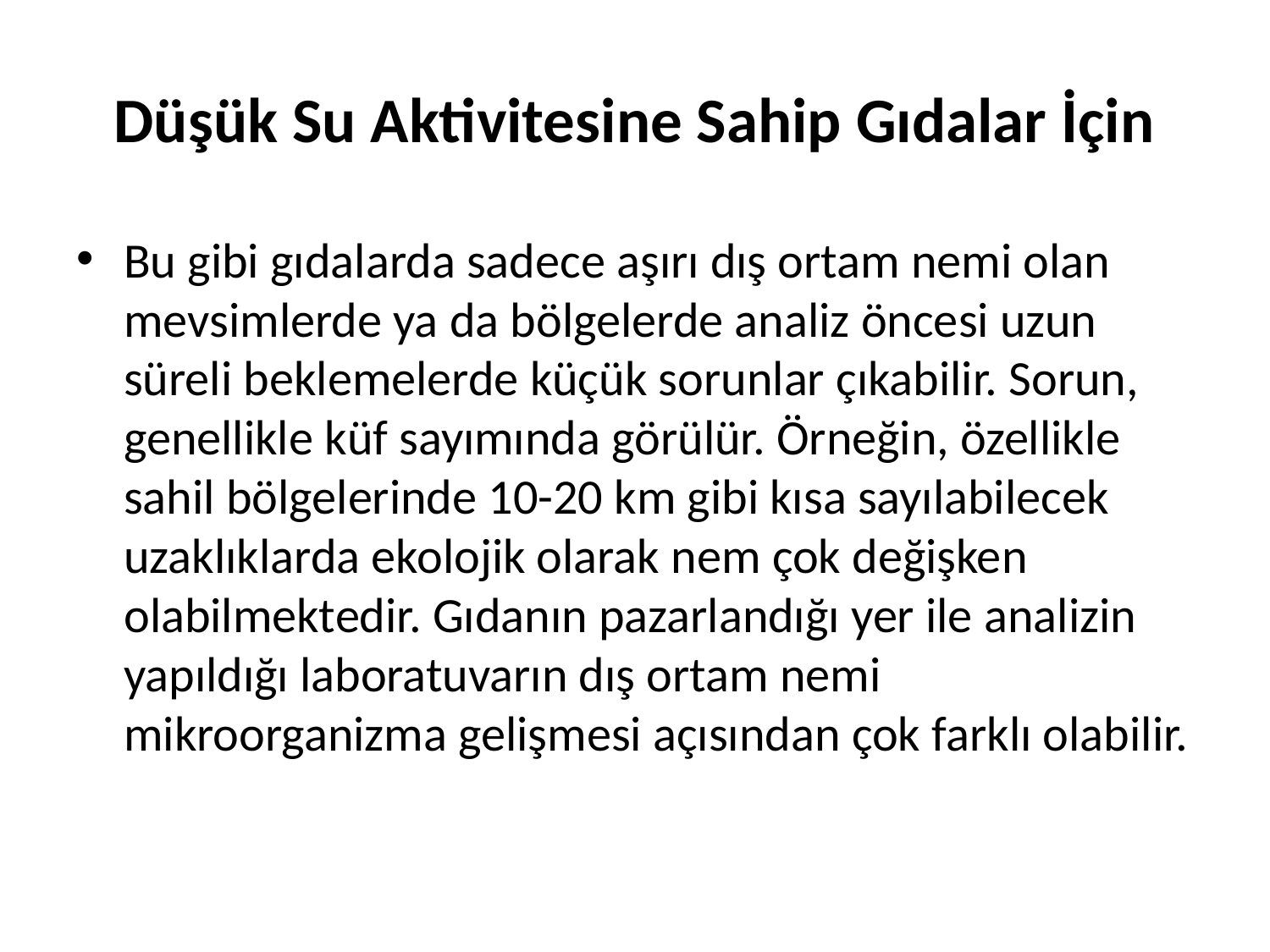

# Düşük Su Aktivitesine Sahip Gıdalar İçin
Bu gibi gıdalarda sadece aşırı dış ortam nemi olan mevsimlerde ya da bölgelerde analiz öncesi uzun süreli beklemelerde küçük sorunlar çıkabilir. Sorun, genellikle küf sayımında görülür. Örneğin, özellikle sahil bölgelerinde 10-20 km gibi kısa sayılabilecek uzaklıklarda ekolojik olarak nem çok değişken olabilmektedir. Gıdanın pazarlandığı yer ile analizin yapıldığı laboratuvarın dış ortam nemi mikroorganizma gelişmesi açısından çok farklı olabilir.